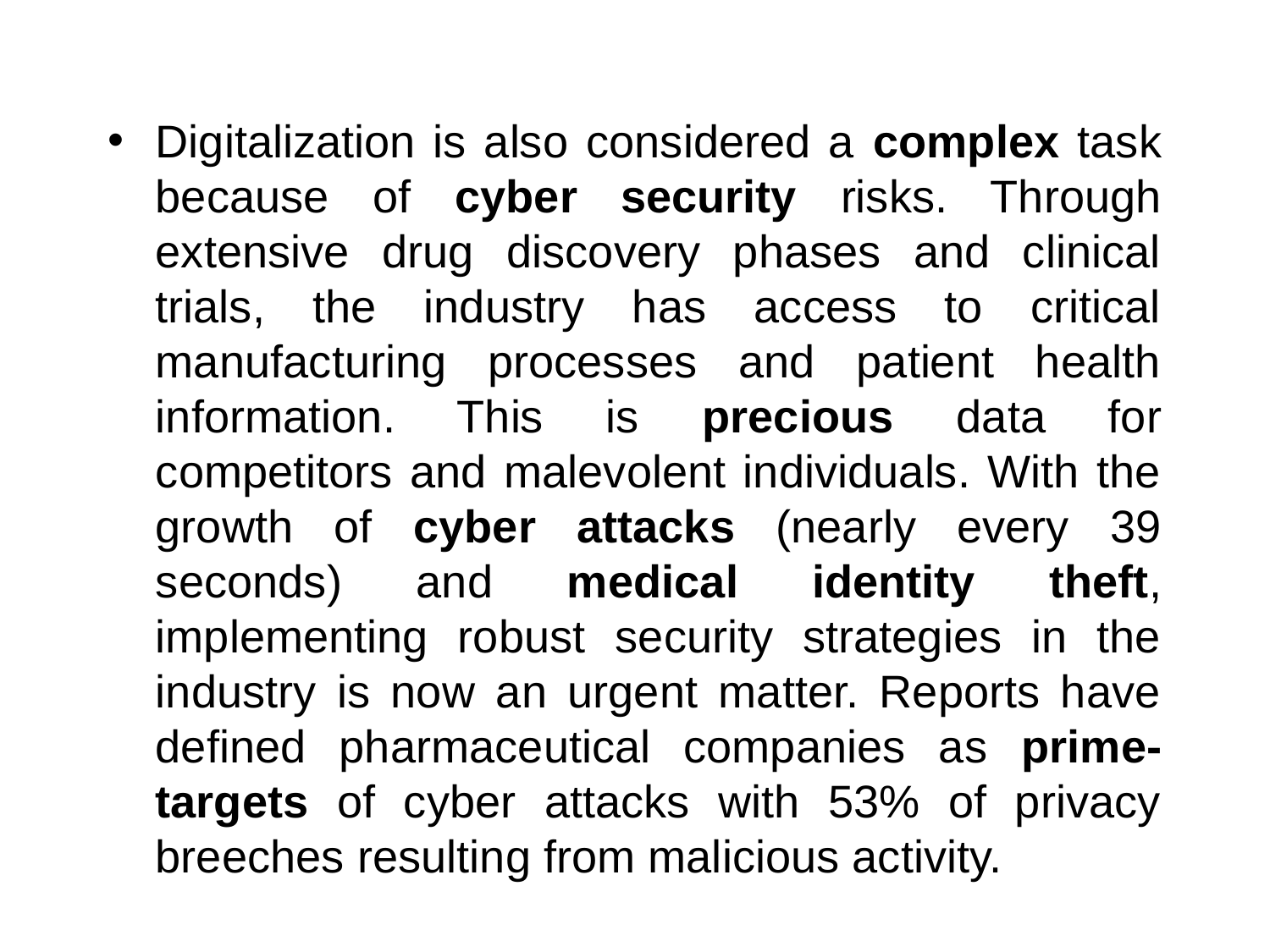

Digitalization is also considered a complex task because of cyber security risks. Through extensive drug discovery phases and clinical trials, the industry has access to critical manufacturing processes and patient health information. This is precious data for competitors and malevolent individuals. With the growth of cyber attacks (nearly every 39 seconds) and medical identity theft, implementing robust security strategies in the industry is now an urgent matter. Reports have defined pharmaceutical companies as prime-targets of cyber attacks with 53% of privacy breeches resulting from malicious activity.